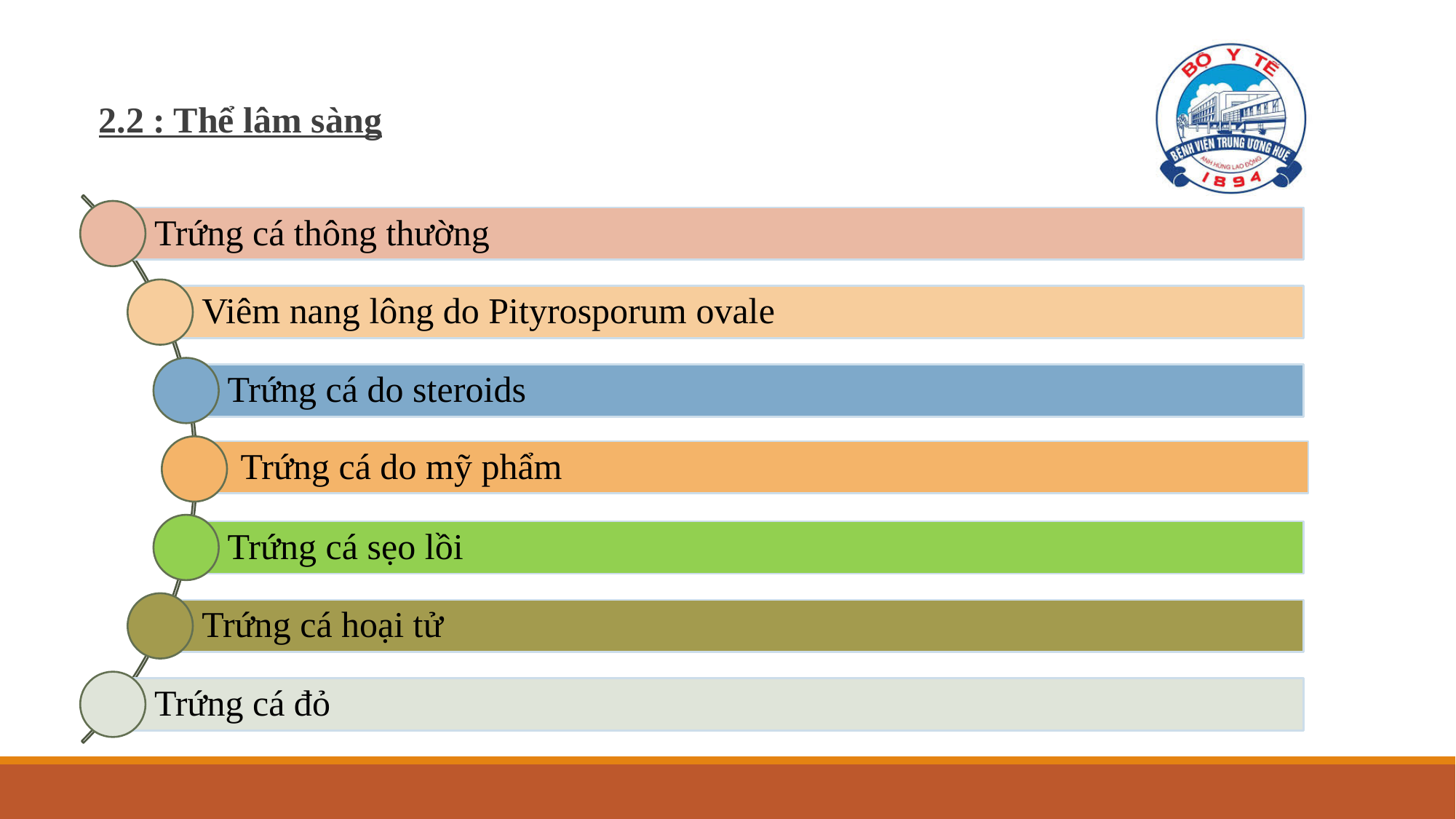

Trứng cá thông thường

Viêm nang lông do Pityrosporum ovale

Trứng cá do steroids

Trứng cá do mỹ phẩm

Trứng cá sẹo lồi

Trứng cá hoại tử

Trứng cá đỏ
# 2.2 : Thể lâm sàng